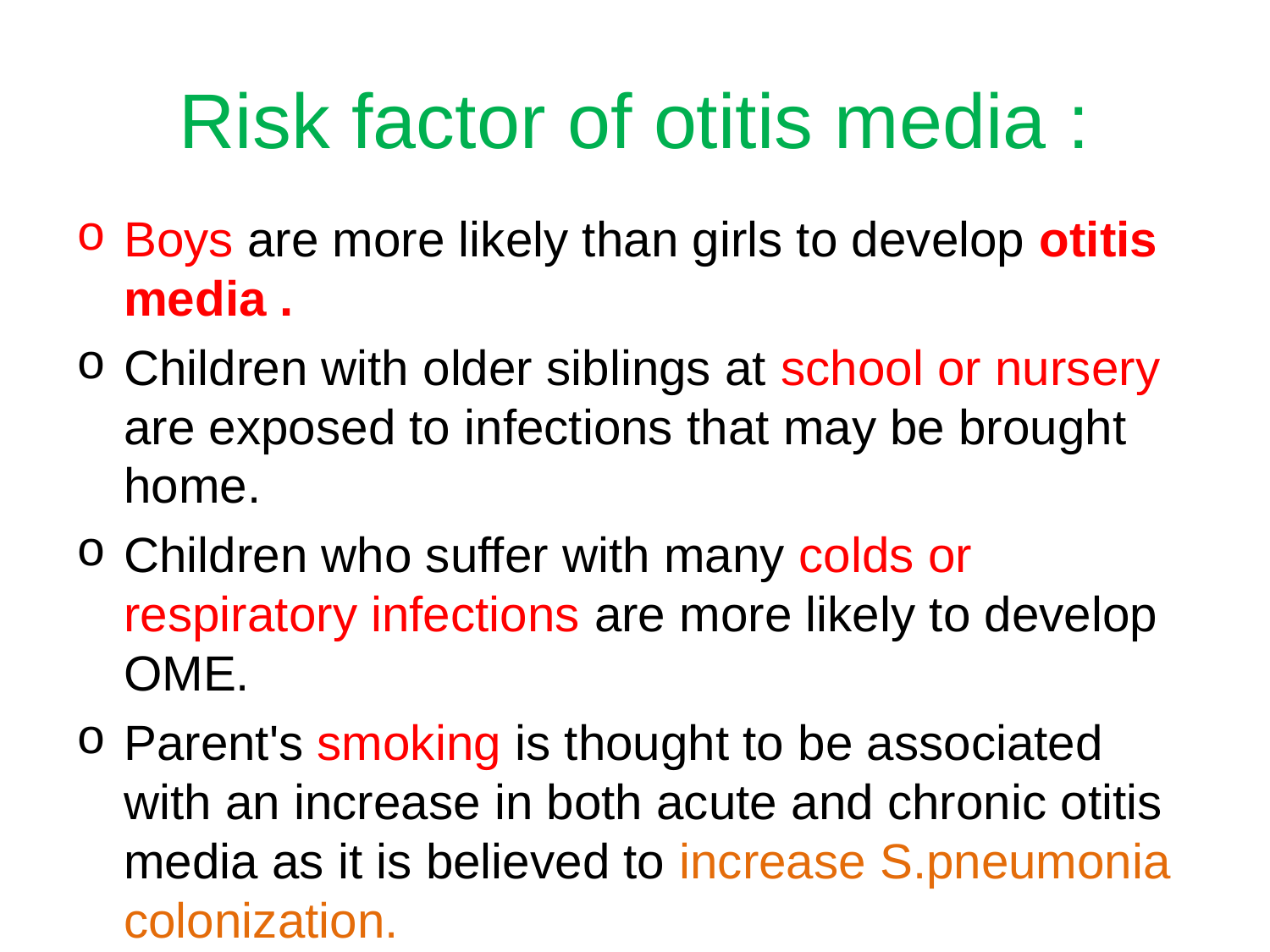

# Risk factor of otitis media :
Boys are more likely than girls to develop otitis media .
Children with older siblings at school or nursery are exposed to infections that may be brought home.
Children who suffer with many colds or respiratory infections are more likely to develop OME.
Parent's smoking is thought to be associated with an increase in both acute and chronic otitis media as it is believed to increase S.pneumonia colonization.